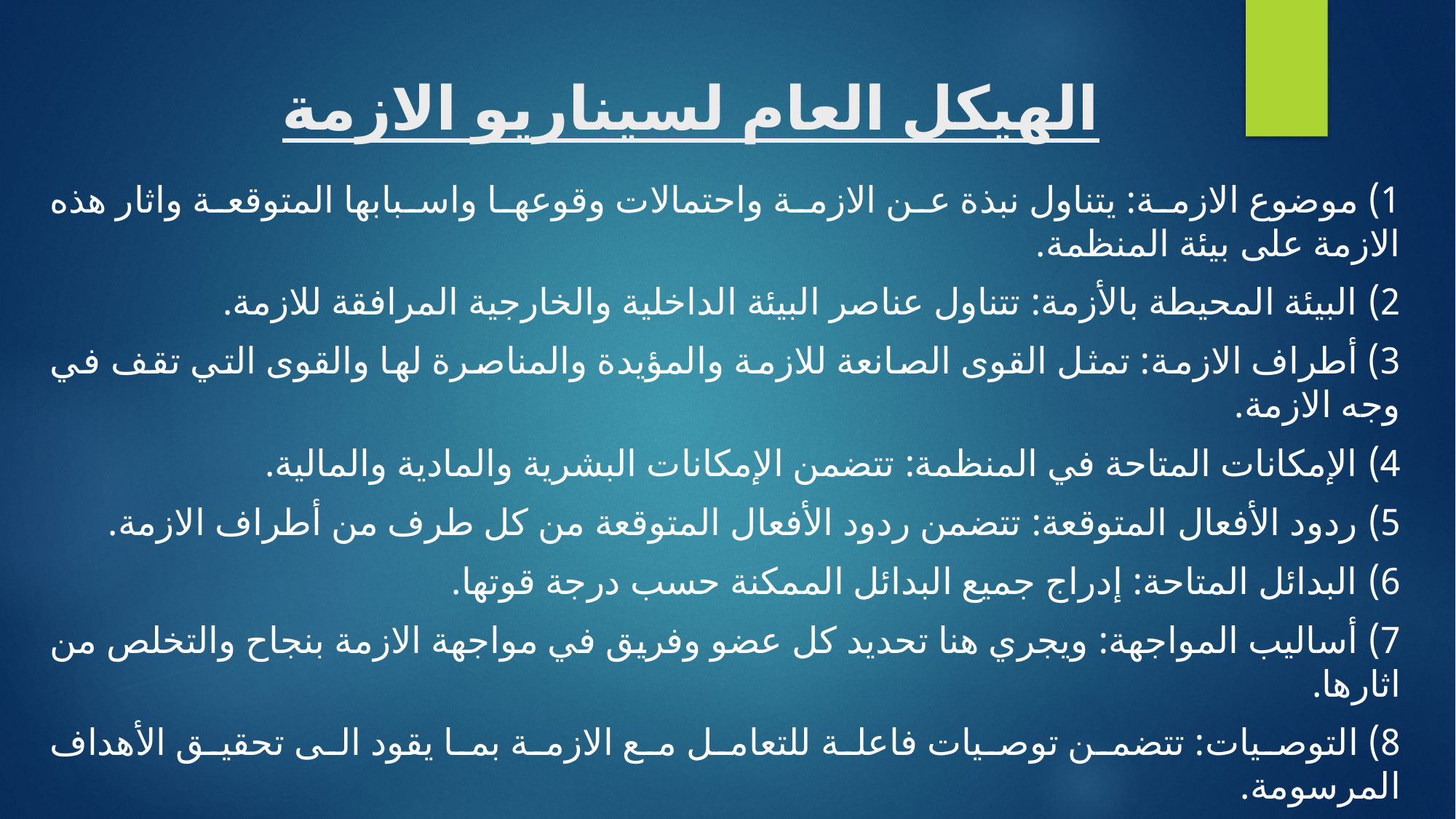

# الهيكل العام لسيناريو الازمة
1) موضوع الازمة: يتناول نبذة عن الازمة واحتمالات وقوعها واسبابها المتوقعة واثار هذه الازمة على بيئة المنظمة.
2) البيئة المحيطة بالأزمة: تتناول عناصر البيئة الداخلية والخارجية المرافقة للازمة.
3) أطراف الازمة: تمثل القوى الصانعة للازمة والمؤيدة والمناصرة لها والقوى التي تقف في وجه الازمة.
4) الإمكانات المتاحة في المنظمة: تتضمن الإمكانات البشرية والمادية والمالية.
5) ردود الأفعال المتوقعة: تتضمن ردود الأفعال المتوقعة من كل طرف من أطراف الازمة.
6) البدائل المتاحة: إدراج جميع البدائل الممكنة حسب درجة قوتها.
7) أساليب المواجهة: ويجري هنا تحديد كل عضو وفريق في مواجهة الازمة بنجاح والتخلص من اثارها.
8) التوصيات: تتضمن توصيات فاعلة للتعامل مع الازمة بما يقود الى تحقيق الأهداف المرسومة.